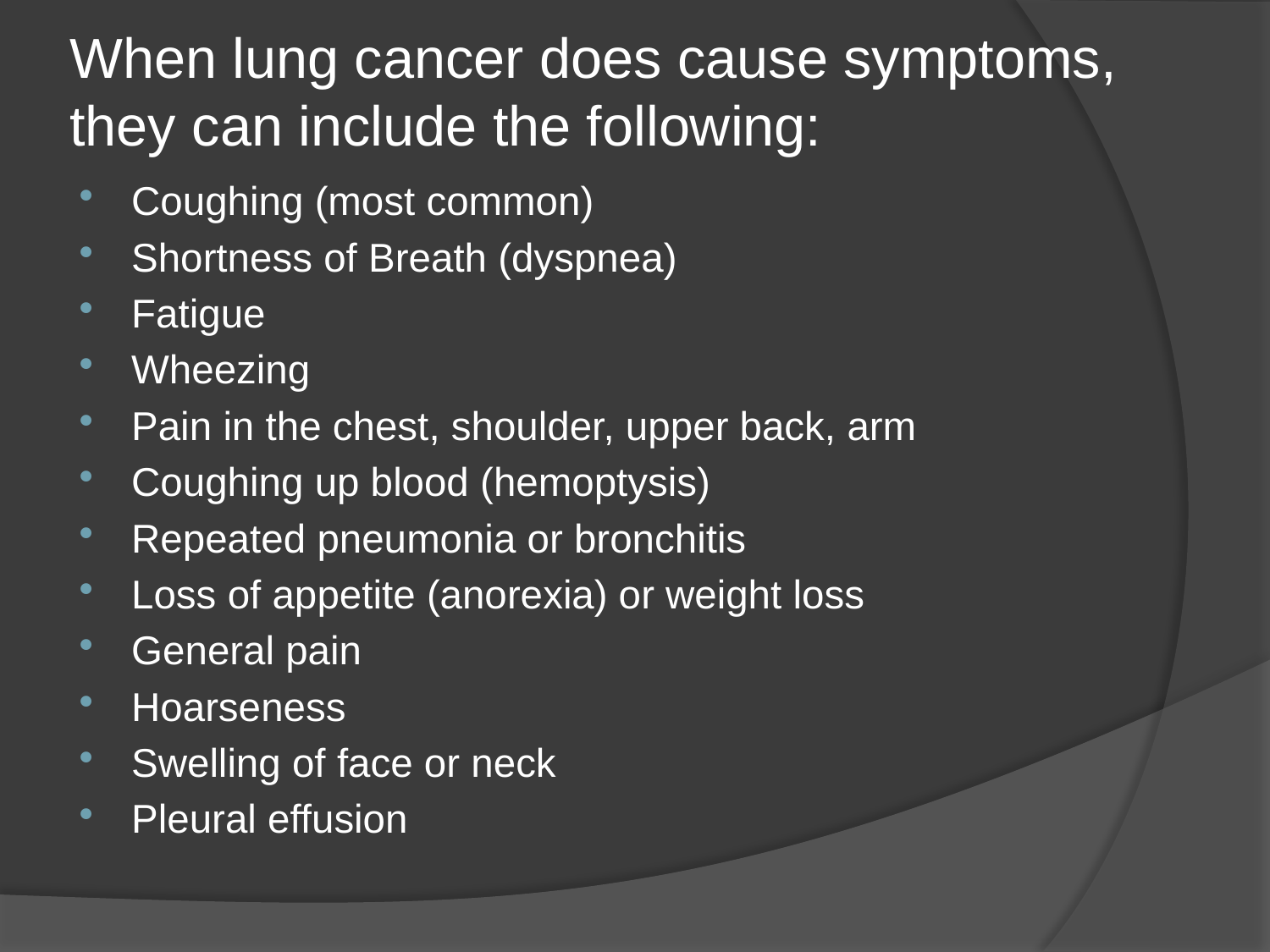

# When lung cancer does cause symptoms, they can include the following:
Coughing (most common)
Shortness of Breath (dyspnea)
Fatigue
Wheezing
Pain in the chest, shoulder, upper back, arm
Coughing up blood (hemoptysis)
Repeated pneumonia or bronchitis
Loss of appetite (anorexia) or weight loss
General pain
Hoarseness
Swelling of face or neck
Pleural effusion